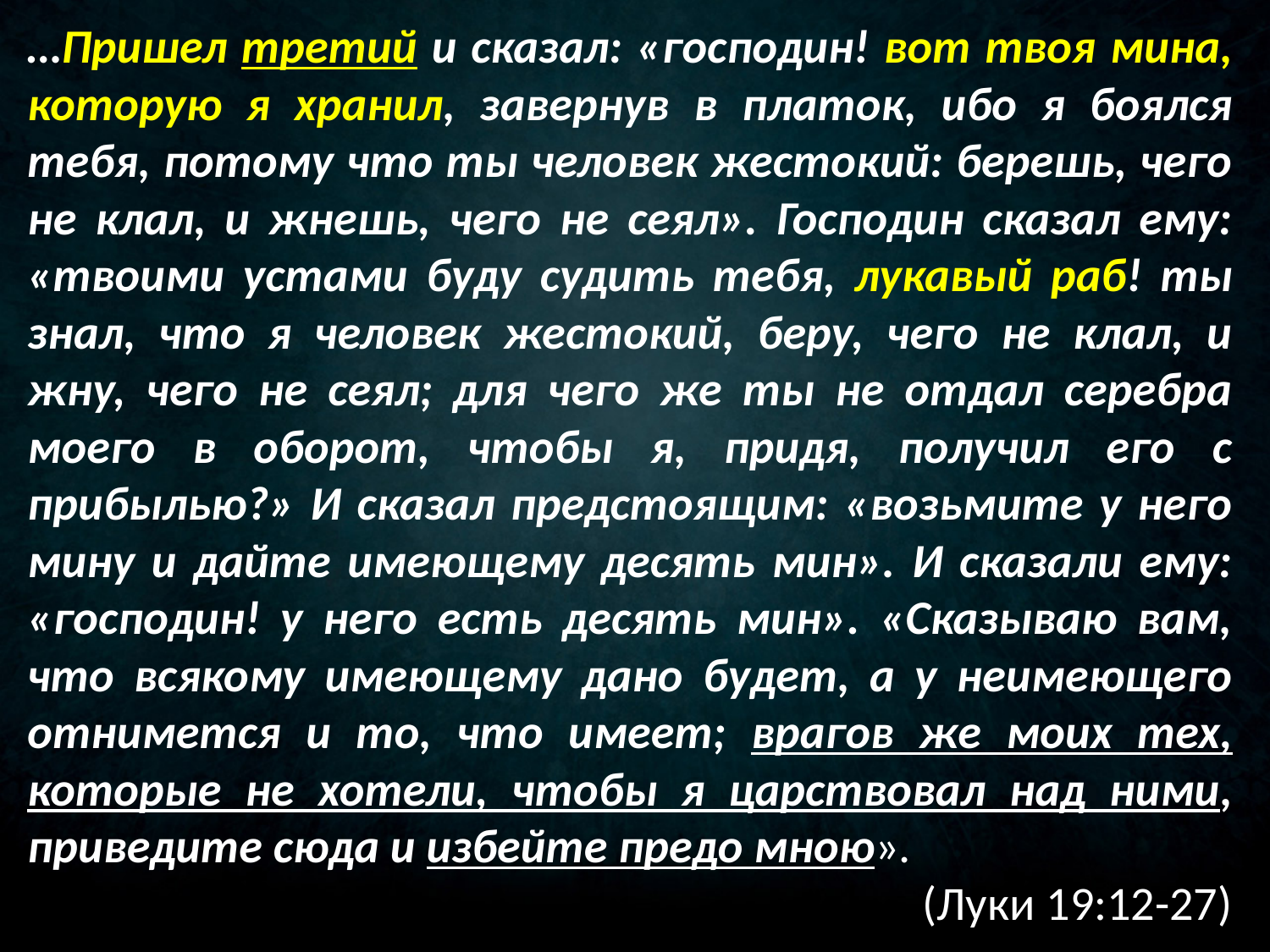

…Пришел третий и сказал: «господин! вот твоя мина, которую я хранил, завернув в платок, ибо я боялся тебя, потому что ты человек жестокий: берешь, чего не клал, и жнешь, чего не сеял». Господин сказал ему: «твоими устами буду судить тебя, лукавый раб! ты знал, что я человек жестокий, беру, чего не клал, и жну, чего не сеял; для чего же ты не отдал серебра моего в оборот, чтобы я, придя, получил его с прибылью?» И сказал предстоящим: «возьмите у него мину и дайте имеющему десять мин». И сказали ему: «господин! у него есть десять мин». «Сказываю вам, что всякому имеющему дано будет, а у неимеющего отнимется и то, что имеет; врагов же моих тех, которые не хотели, чтобы я царствовал над ними, приведите сюда и избейте предо мною».
(Луки 19:12-27)